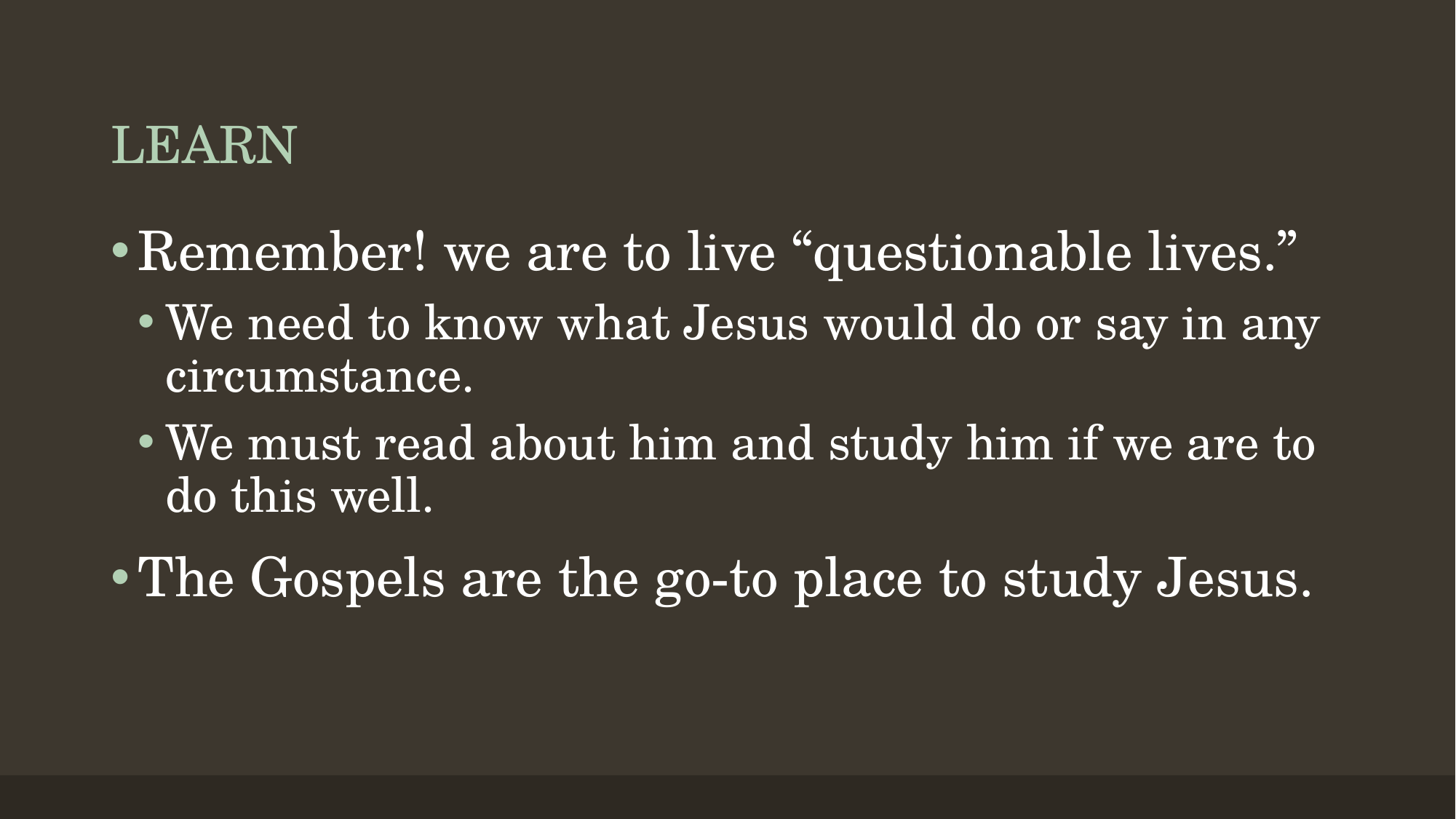

# LEARN
Remember! we are to live “questionable lives.”
We need to know what Jesus would do or say in any circumstance.
We must read about him and study him if we are to do this well.
The Gospels are the go-to place to study Jesus.